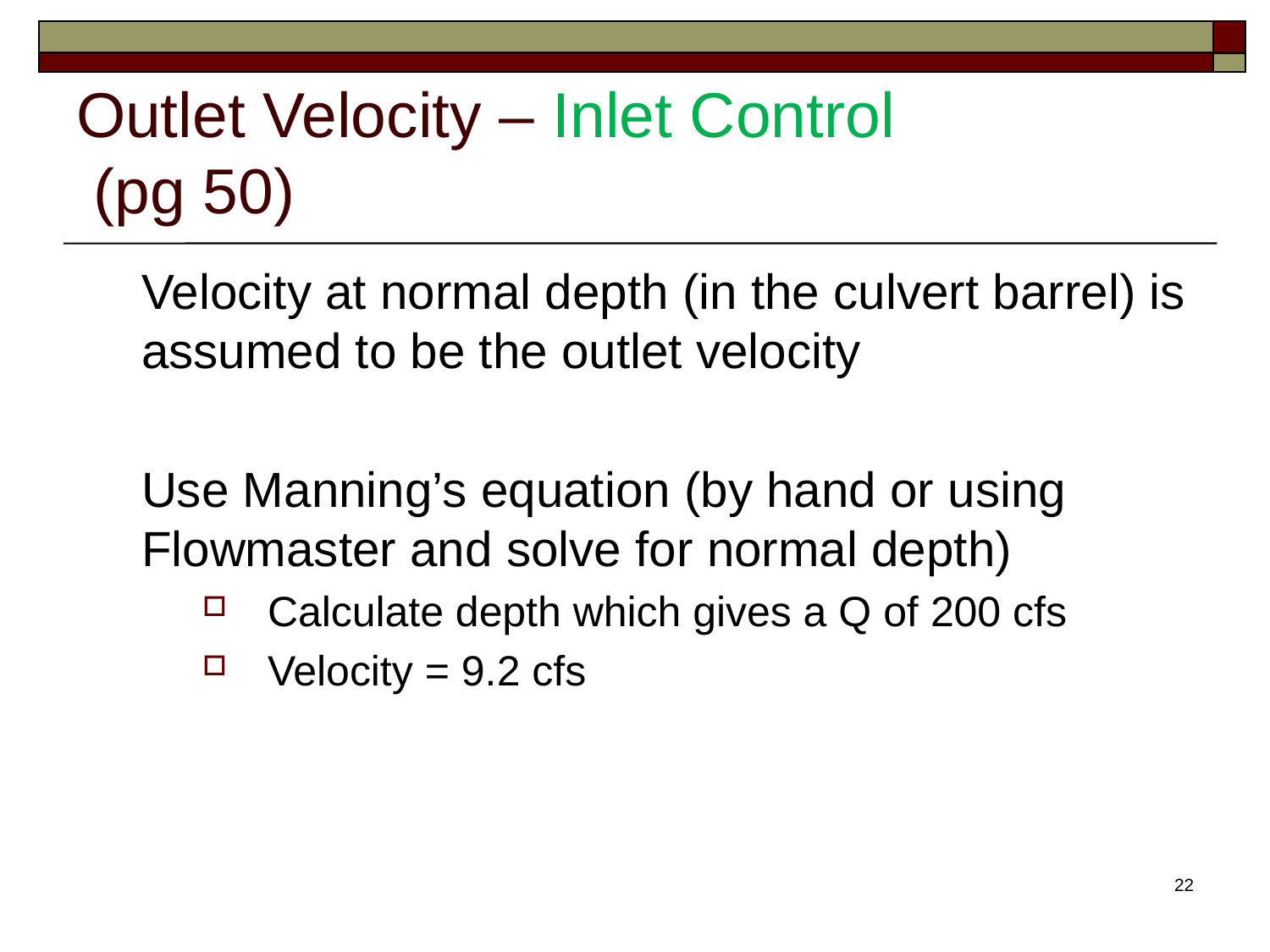

# Outlet Velocity – Inlet Control (pg 50)
Velocity at normal depth (in the culvert barrel) is assumed to be the outlet velocity

Use Manning’s equation (by hand or using Flowmaster and solve for normal depth)
Calculate depth which gives a Q of 200 cfs
Velocity = 9.2 cfs
22